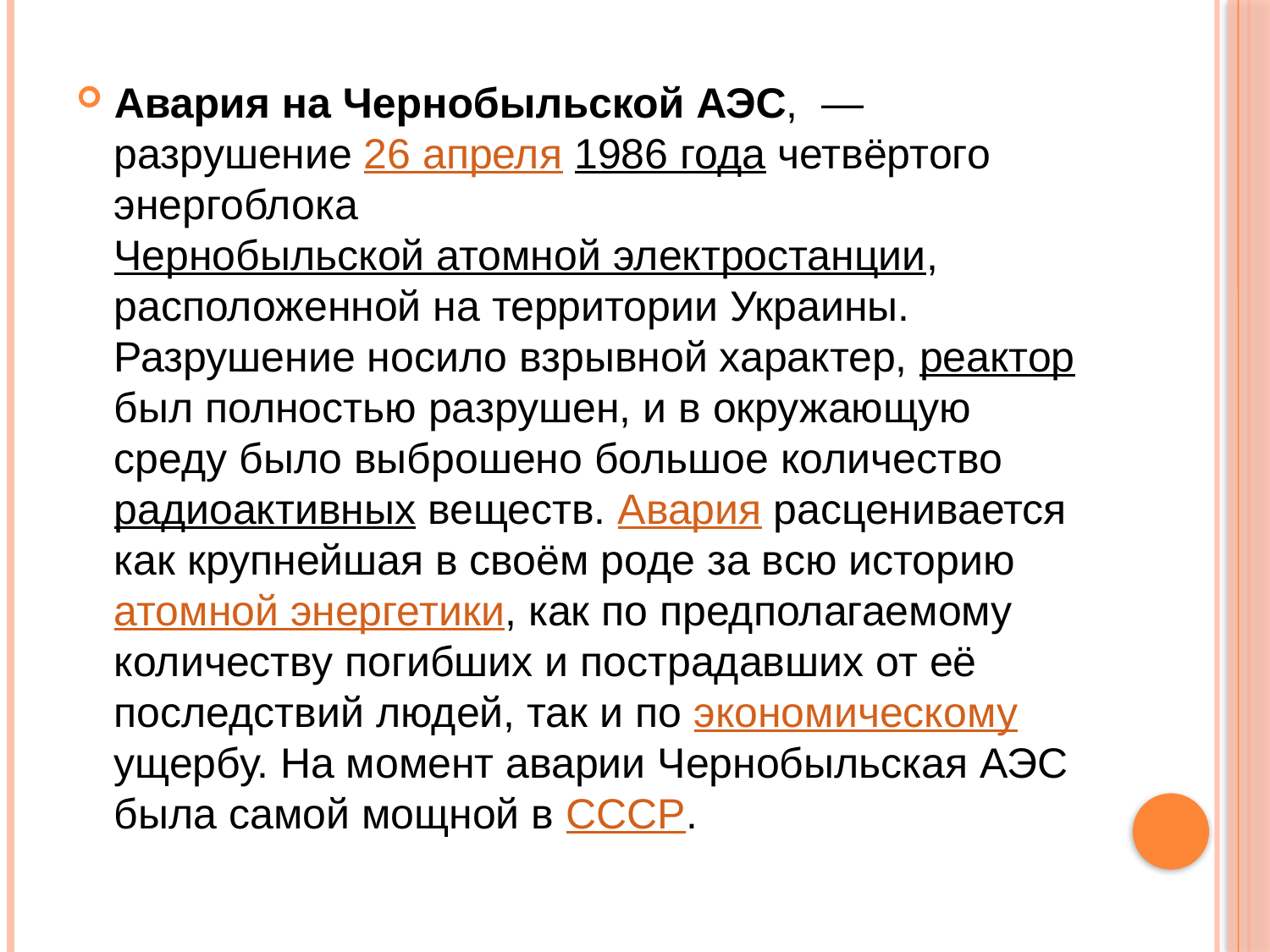

Авария на Чернобыльской АЭС,  — разрушение 26 апреля 1986 года четвёртого энергоблока Чернобыльской атомной электростанции, расположенной на территории Украины. Разрушение носило взрывной характер, реактор был полностью разрушен, и в окружающую среду было выброшено большое количество радиоактивных веществ. Авария расценивается как крупнейшая в своём роде за всю историю атомной энергетики, как по предполагаемому количеству погибших и пострадавших от её последствий людей, так и по экономическому ущербу. На момент аварии Чернобыльская АЭС была самой мощной в СССР.